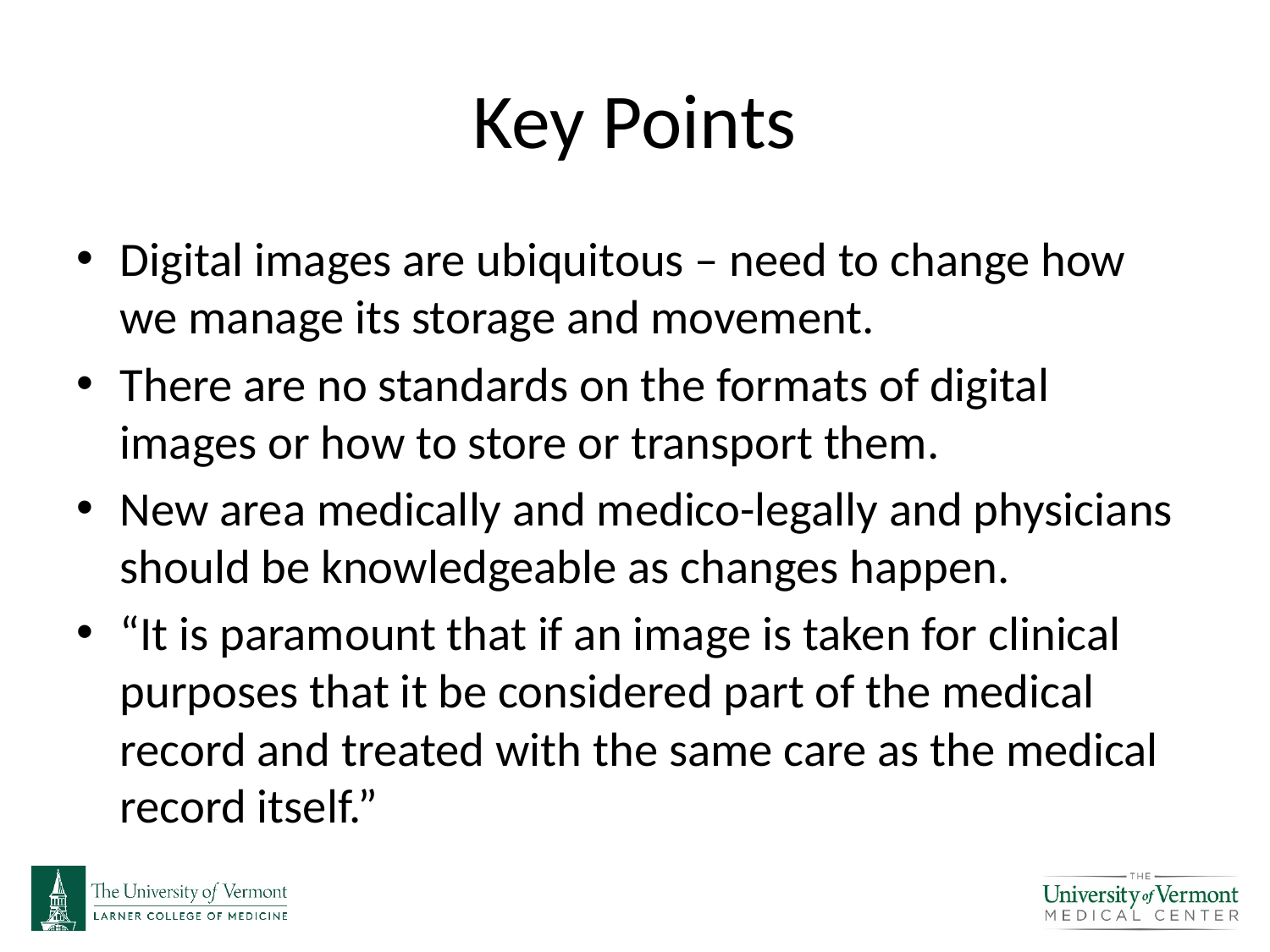

# Key Points
Digital images are ubiquitous – need to change how we manage its storage and movement.
There are no standards on the formats of digital images or how to store or transport them.
New area medically and medico-legally and physicians should be knowledgeable as changes happen.
“It is paramount that if an image is taken for clinical purposes that it be considered part of the medical record and treated with the same care as the medical record itself.”